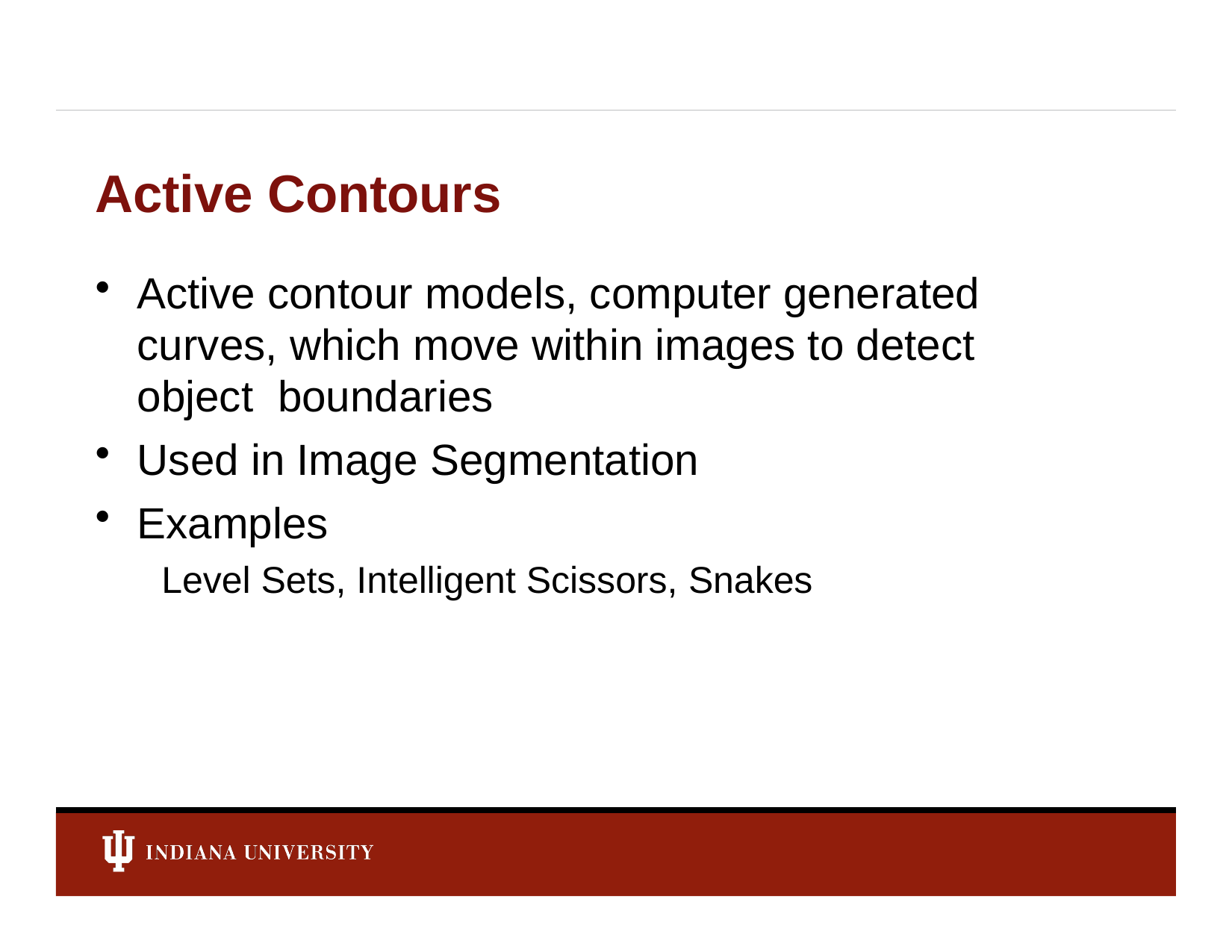

# Active Contours
Active contour models, computer generated  curves, which move within images to detect object  boundaries
Used in Image Segmentation
Examples
Level Sets, Intelligent Scissors, Snakes